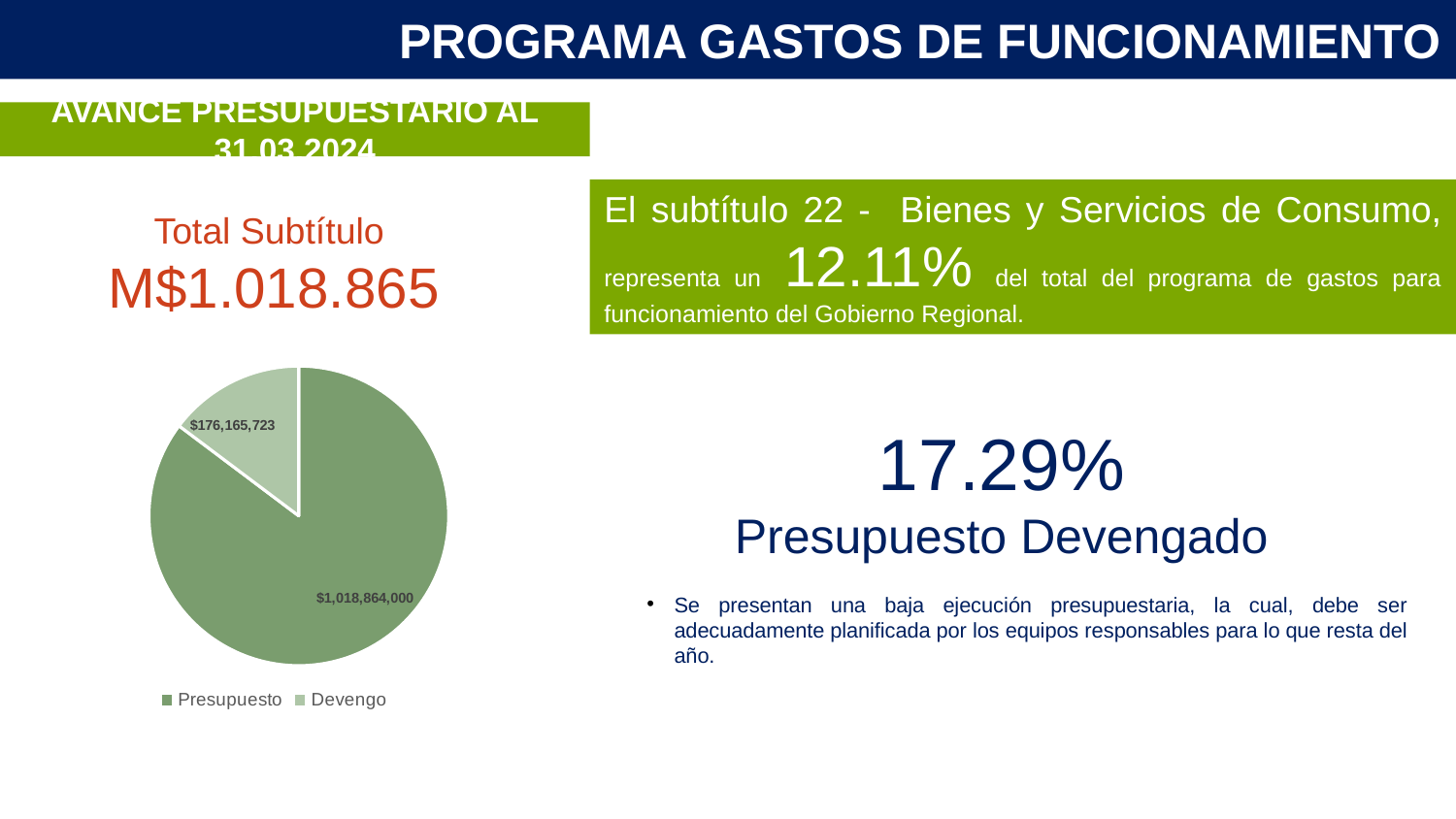

PROGRAMA GASTOS DE FUNCIONAMIENTO
AVANCE PRESUPUESTARIO AL 31.03.2024
El subtítulo 22 -  Bienes y Servicios de Consumo, representa un 12.11% del total del programa de gastos para funcionamiento del Gobierno Regional.
Total Subtítulo
M$1.018.865

### Chart

| Category | Sub 22 |
|---|---|
| Presupuesto | 1018864000.0 |
| Devengo | 176165723.0 |
17.29%
Presupuesto Devengado

Se presentan una baja ejecución presupuestaria, la cual, debe ser adecuadamente planificada por los equipos responsables para lo que resta del año.